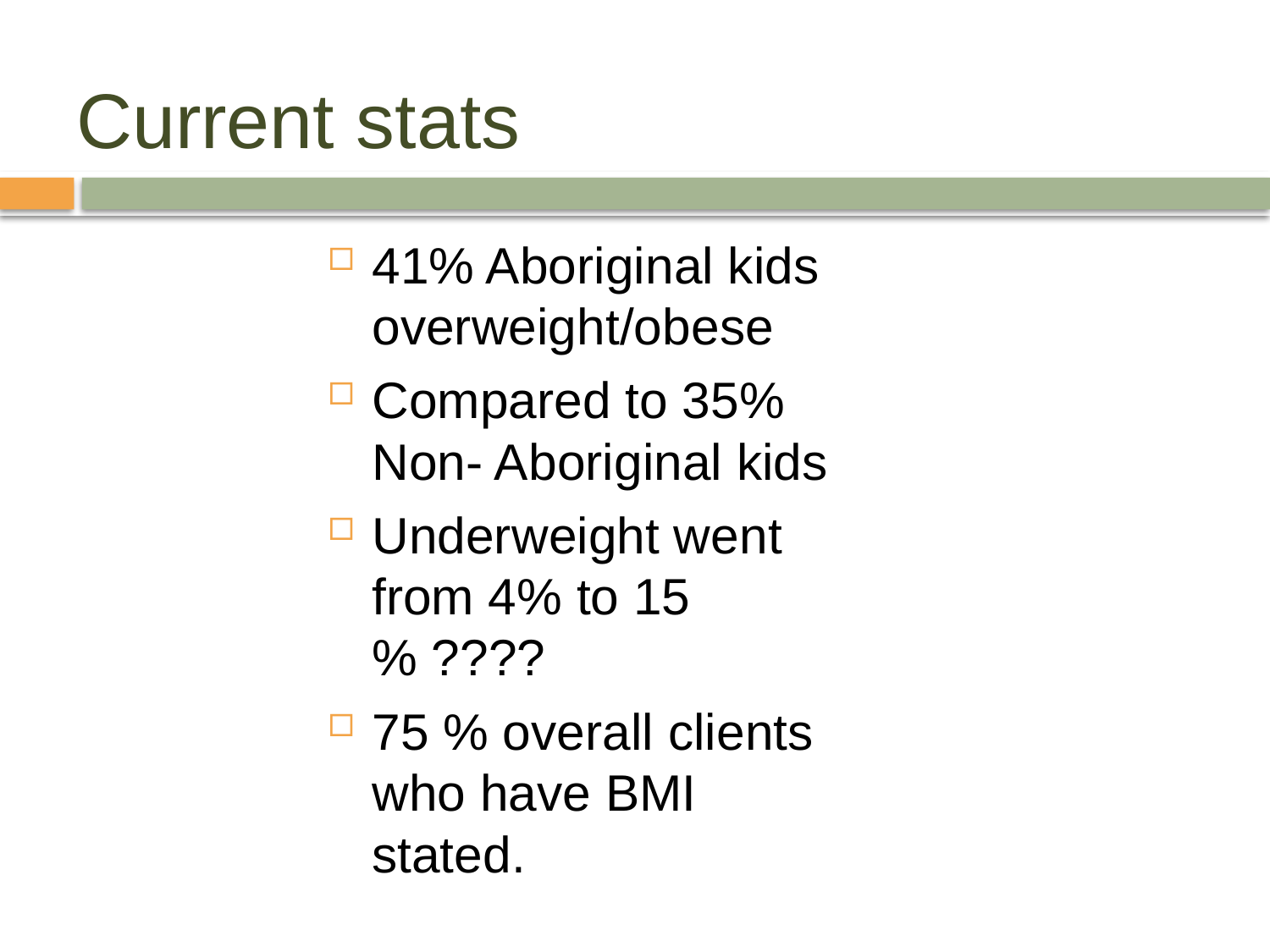

# Current stats

41% Aboriginal kids overweight/obese
Compared to 35% Non- Aboriginal kids
Underweight went from 4% to 15 % ????
75 % overall clients who have BMI stated.